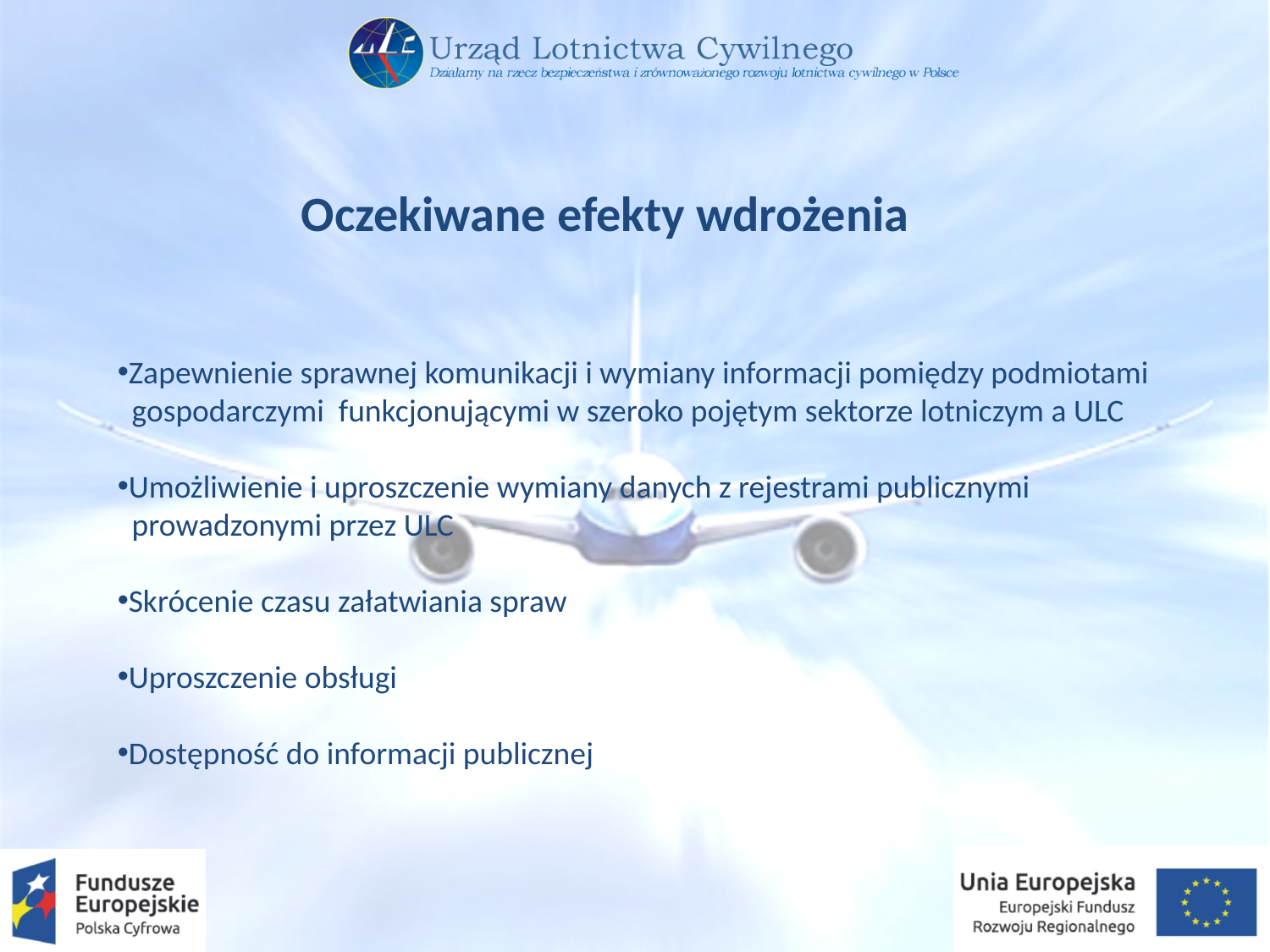

Oczekiwane efekty wdrożenia
Zapewnienie sprawnej komunikacji i wymiany informacji pomiędzy podmiotami
  gospodarczymi  funkcjonującymi w szeroko pojętym sektorze lotniczym a ULC

Umożliwienie i uproszczenie wymiany danych z rejestrami publicznymi
  prowadzonymi przez ULC

Skrócenie czasu załatwiania spraw

Uproszczenie obsługi

Dostępność do informacji publicznej